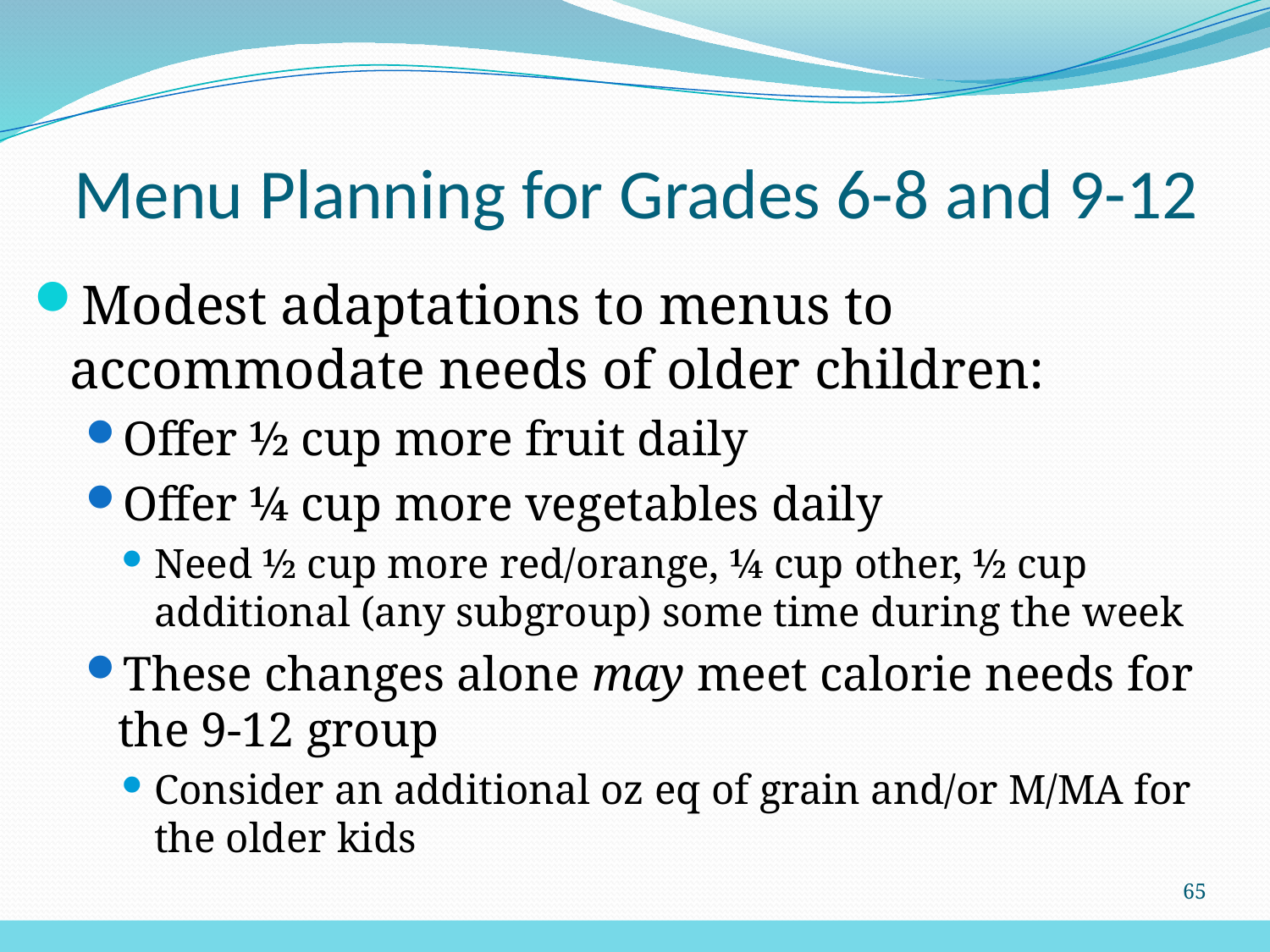

Menu Planning for Grades 6-8 and 9-12
Modest adaptations to menus to accommodate needs of older children:
Offer ½ cup more fruit daily
Offer ¼ cup more vegetables daily
Need ½ cup more red/orange, ¼ cup other, ½ cup additional (any subgroup) some time during the week
These changes alone may meet calorie needs for the 9-12 group
Consider an additional oz eq of grain and/or M/MA for the older kids

65